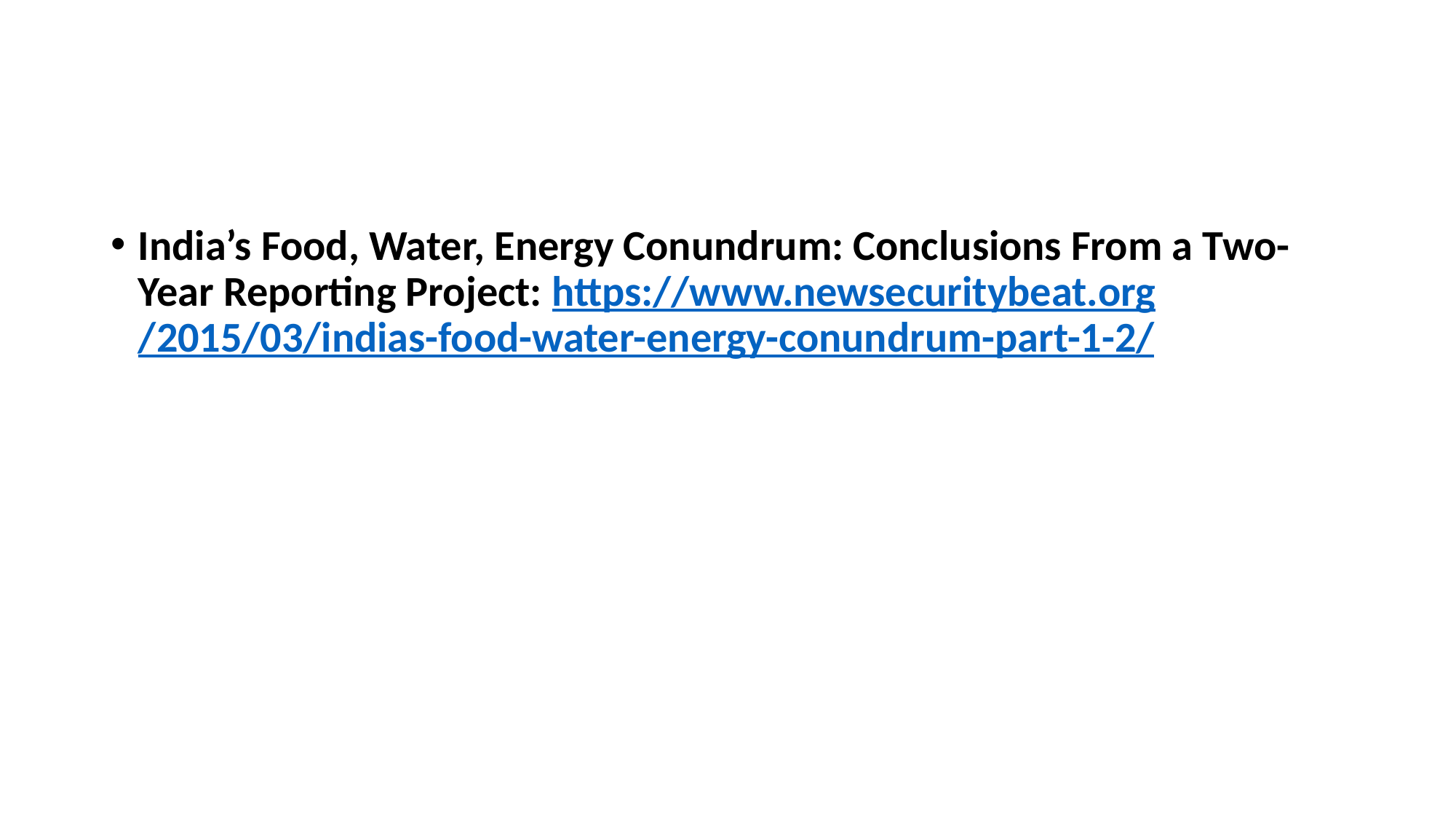

#
India’s Food, Water, Energy Conundrum: Conclusions From a Two-Year Reporting Project: https://www.newsecuritybeat.org/2015/03/indias-food-water-energy-conundrum-part-1-2/